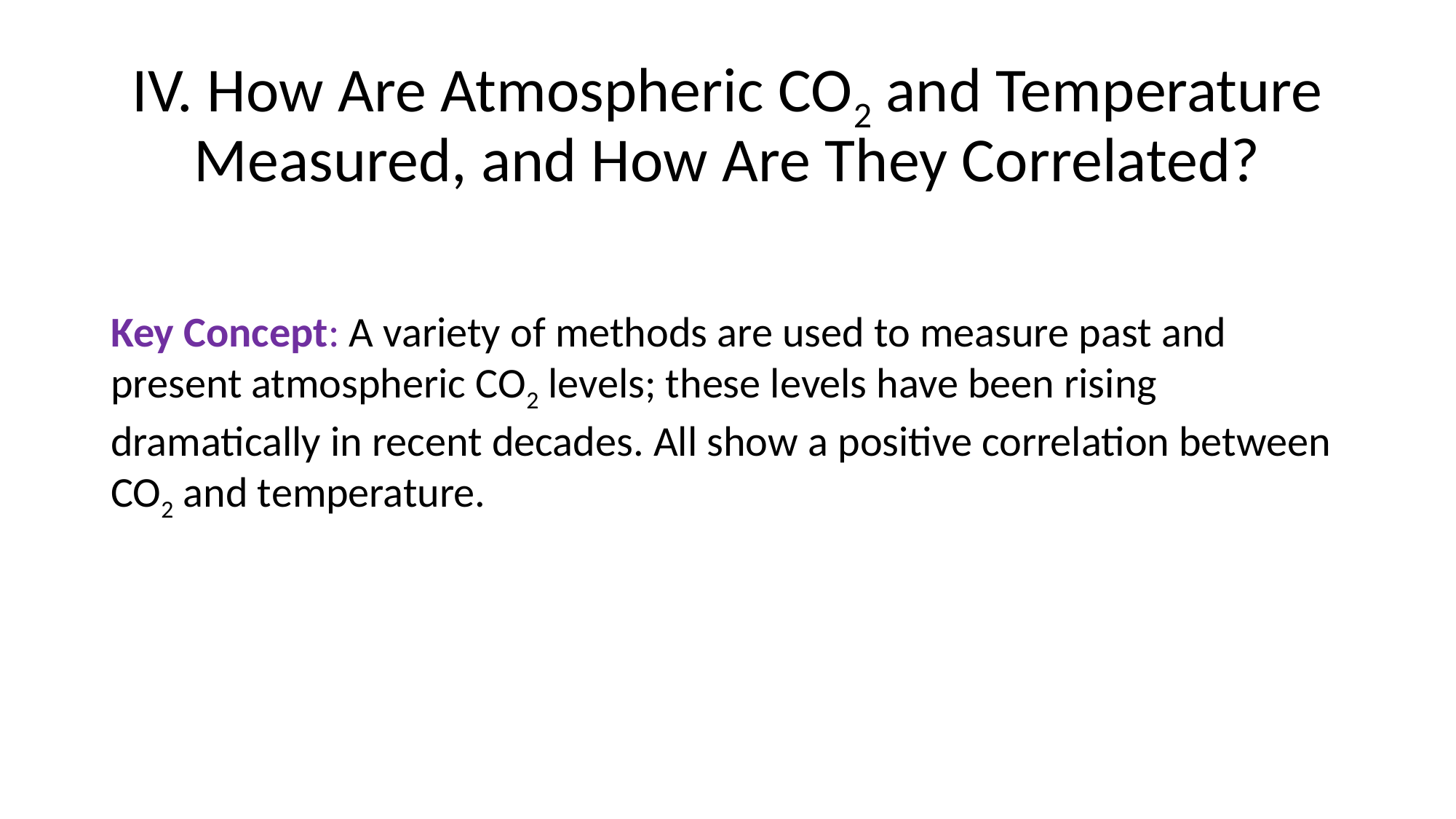

# IV. How Are Atmospheric CO2 and Temperature Measured, and How Are They Correlated?
Key Concept: A variety of methods are used to measure past and present atmospheric CO2 levels; these levels have been rising dramatically in recent decades. All show a positive correlation between CO2 and temperature.